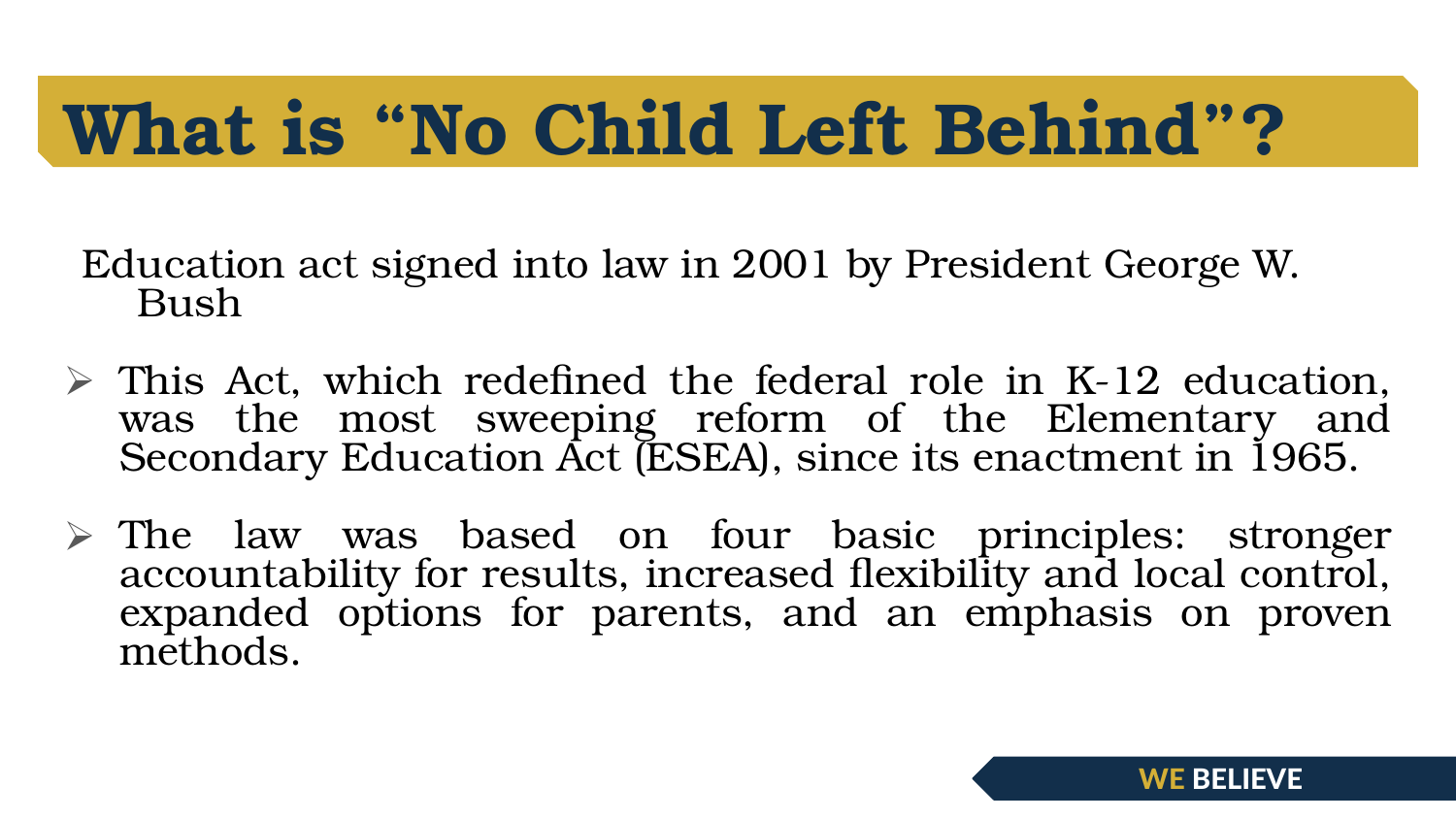

# What is “No Child Left Behind”?

Education act signed into law in 2001 by President George W. Bush

This Act, which redefined the federal role in K-12 education, was the most sweeping reform of the Elementary and Secondary Education Act (ESEA), since its enactment in 1965.

The law was based on four basic principles: stronger accountability for results, increased flexibility and local control, expanded options for parents, and an emphasis on proven methods.